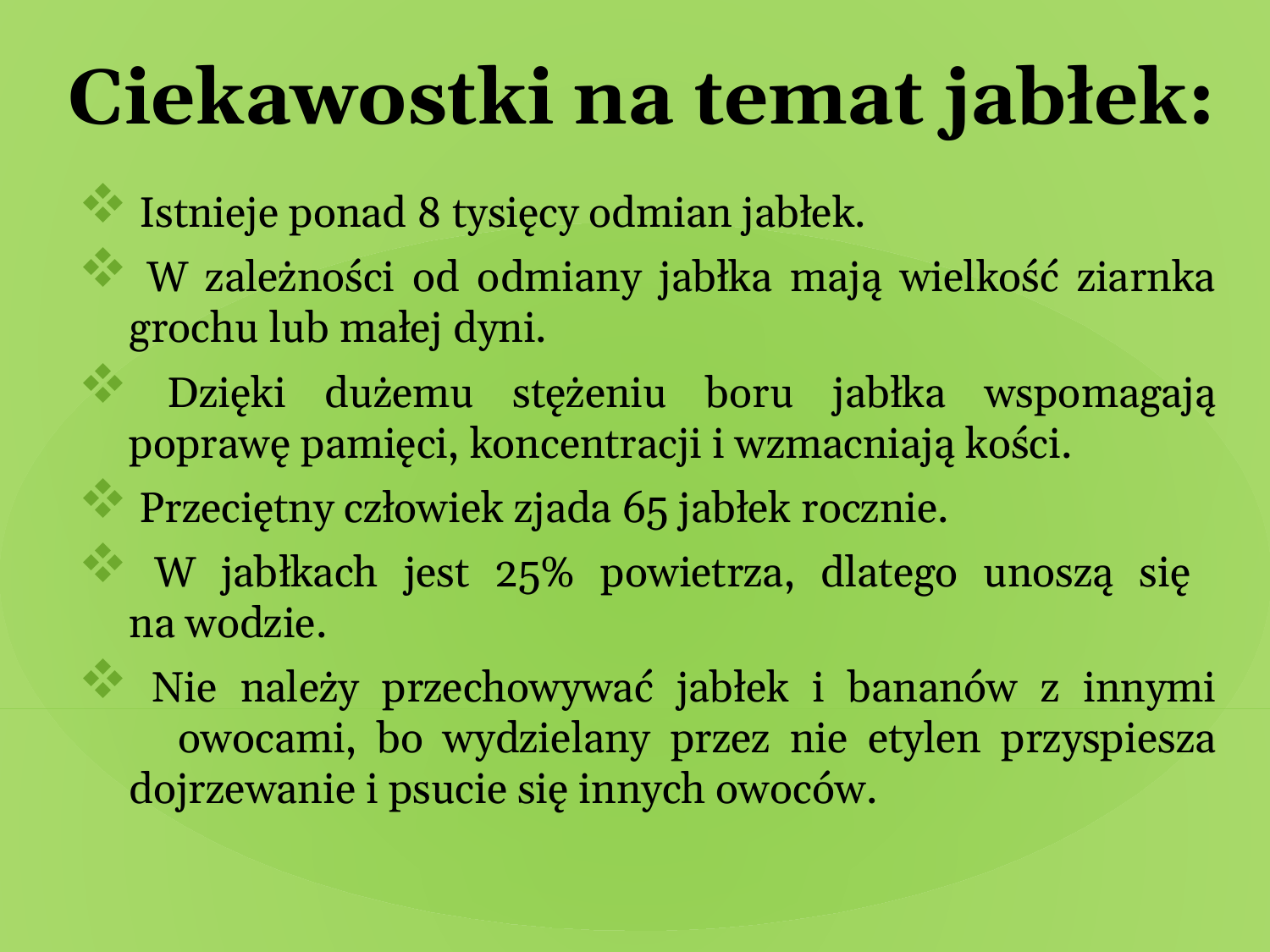

# Ciekawostki na temat jabłek:
 Istnieje ponad 8 tysięcy odmian jabłek.
 W zależności od odmiany jabłka mają wielkość ziarnka
     grochu lub małej dyni.
 Dzięki dużemu stężeniu boru jabłka wspomagają
     poprawę pamięci, koncentracji i wzmacniają kości.
 Przeciętny człowiek zjada 65 jabłek rocznie.
 W jabłkach jest 25% powietrza, dlatego unoszą się
     na wodzie.
 Nie należy przechowywać jabłek i bananów z innymi
     owocami, bo wydzielany przez nie etylen przyspiesza
     dojrzewanie i psucie się innych owoców.